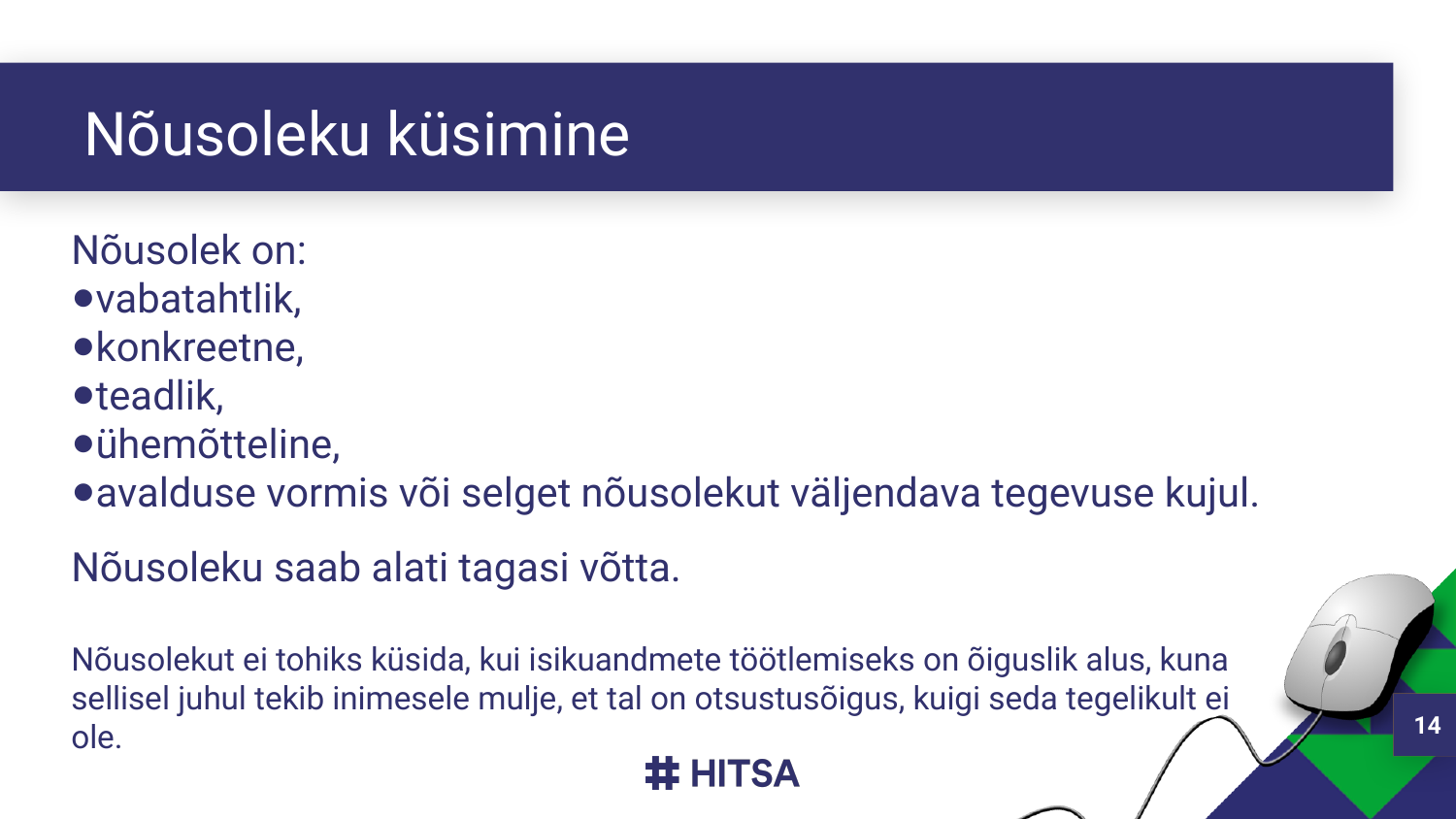

# Nõusoleku küsimine
Nõusolek on:
vabatahtlik,
konkreetne,
teadlik,
ühemõtteline,
avalduse vormis või selget nõusolekut väljendava tegevuse kujul.

Nõusoleku saab alati tagasi võtta.

Nõusolekut ei tohiks küsida, kui isikuandmete töötlemiseks on õiguslik alus, kuna sellisel juhul tekib inimesele mulje, et tal on otsustusõigus, kuigi seda tegelikult ei ole.
14